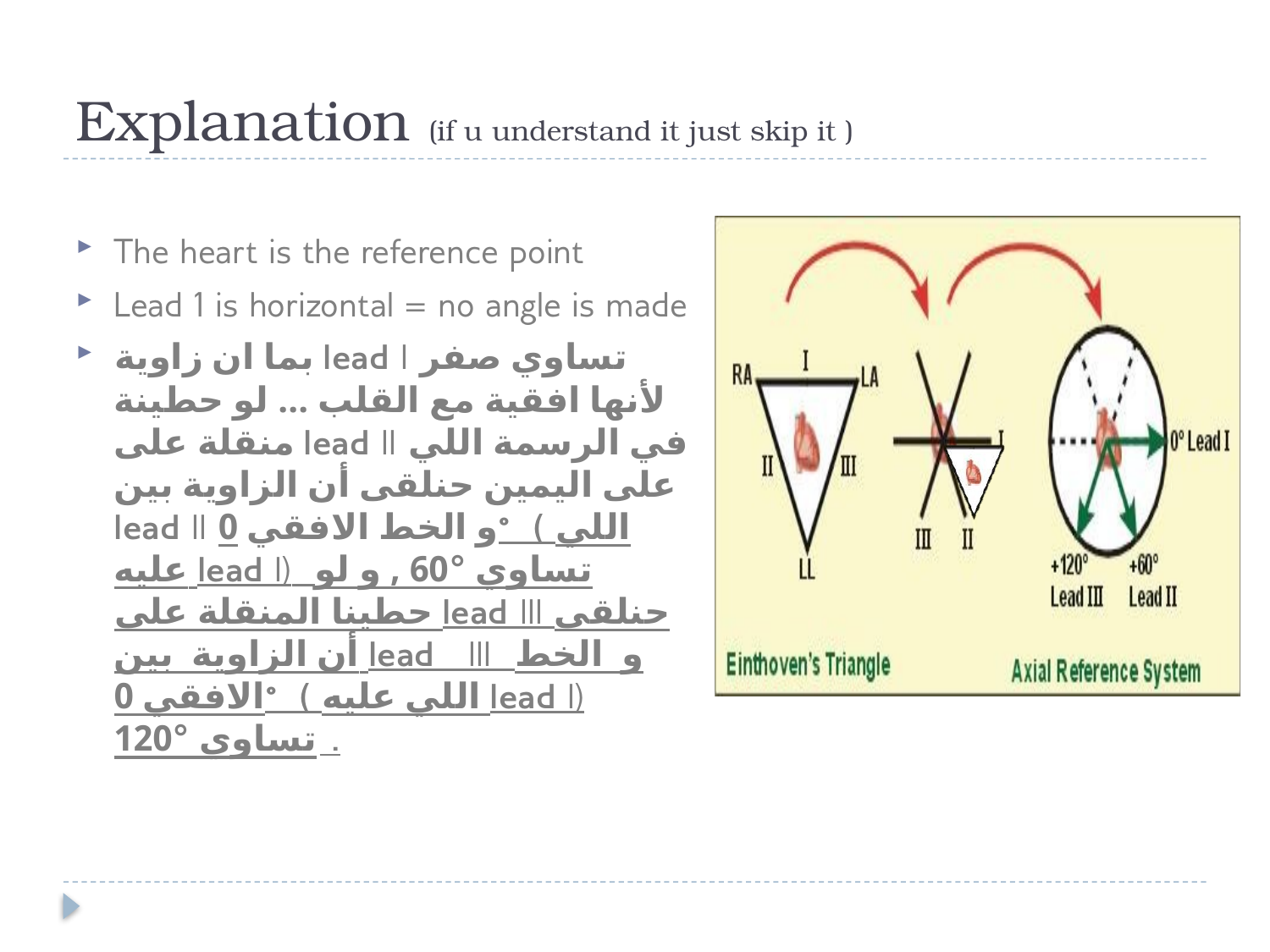

# Explanation (if u understand it just skip it )

The heart is the reference point
Lead 1 is horizontal = no angle is made
بما ان زاوية lead I تساوي صفر لأنها افقية مع القلب ... لو حطينة منقلة على lead II في الرسمة اللي على اليمين حنلقى أن الزاوية بين lead II و الخط الافقي 0°  ( اللي عليه lead I)  تساوي °60 , و لو حطينا المنقلة على lead III حنلقى أن الزاوية  بين lead   III  و  الخط الافقي 0°  ( اللي عليه lead I) تساوي °120 .